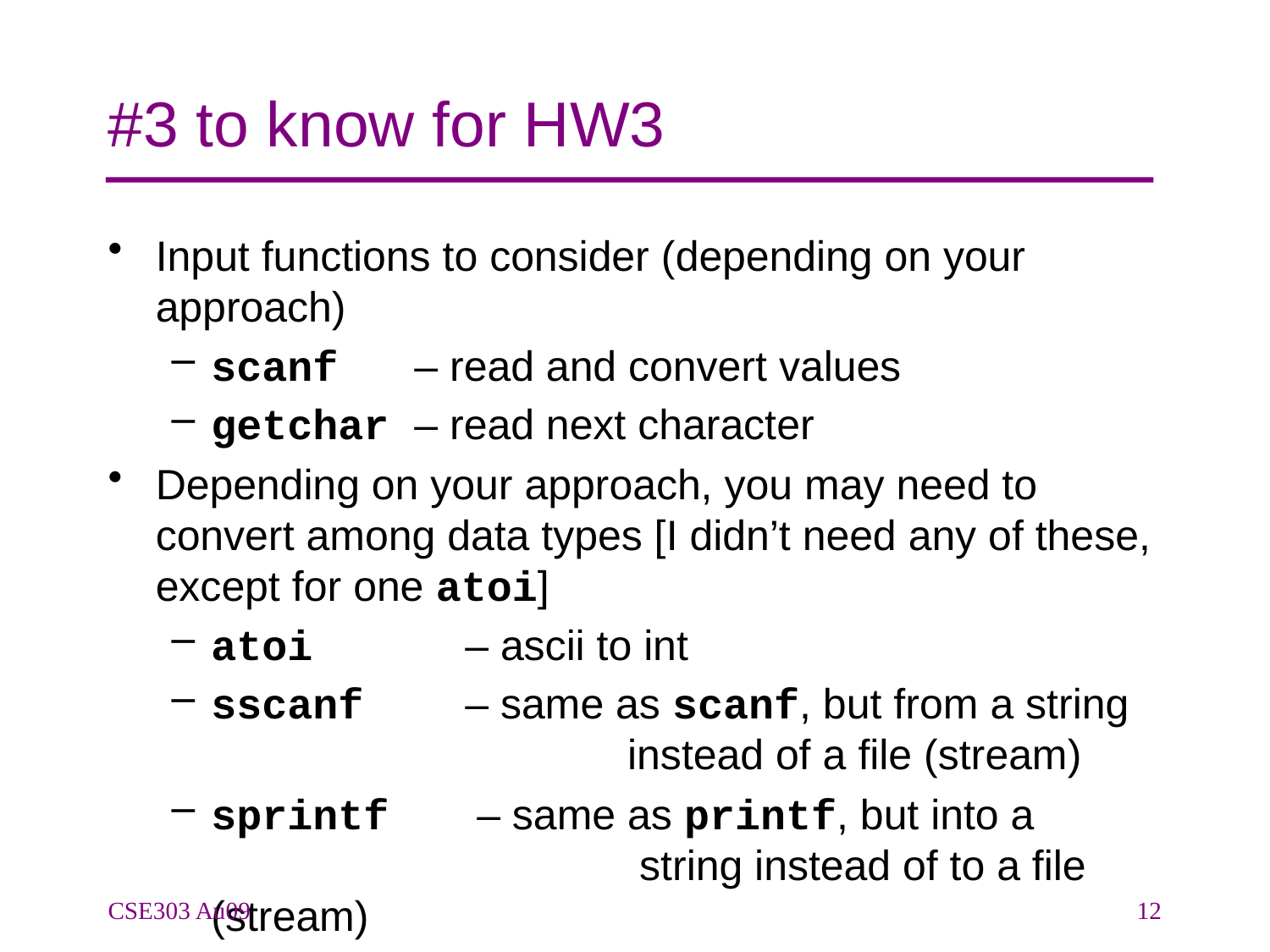

# #3 to know for HW3
Input functions to consider (depending on your approach)
scanf   – read and convert values
getchar – read next character
Depending on your approach, you may need to convert among data types [I didn’t need any of these, except for one atoi]
atoi		– ascii to int
sscanf 	– same as scanf, but from a string 			   instead of a file (stream)
sprintf	 – same as printf, but into a 				    string instead of to a file (stream)

CSE303 Au09
12